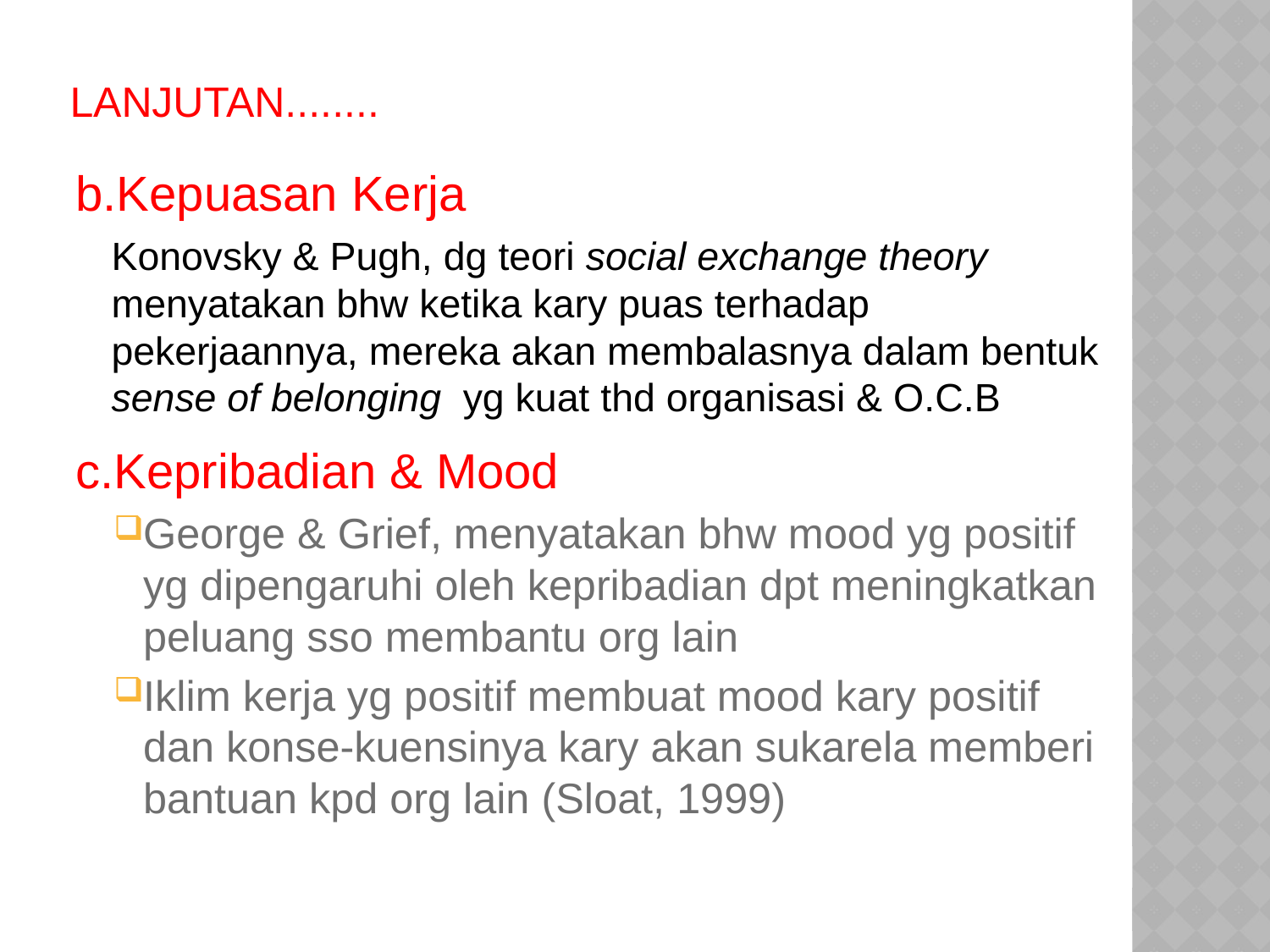

# Lanjutan........
b.Kepuasan Kerja
	Konovsky & Pugh, dg teori social exchange theory menyatakan bhw ketika kary puas terhadap pekerjaannya, mereka akan membalasnya dalam bentuk sense of belonging  yg kuat thd organisasi & O.C.B
c.Kepribadian & Mood
George & Grief, menyatakan bhw mood yg positif yg dipengaruhi oleh kepribadian dpt meningkatkan peluang sso membantu org lain
Iklim kerja yg positif membuat mood kary positif dan konse-kuensinya kary akan sukarela memberi bantuan kpd org lain (Sloat, 1999)